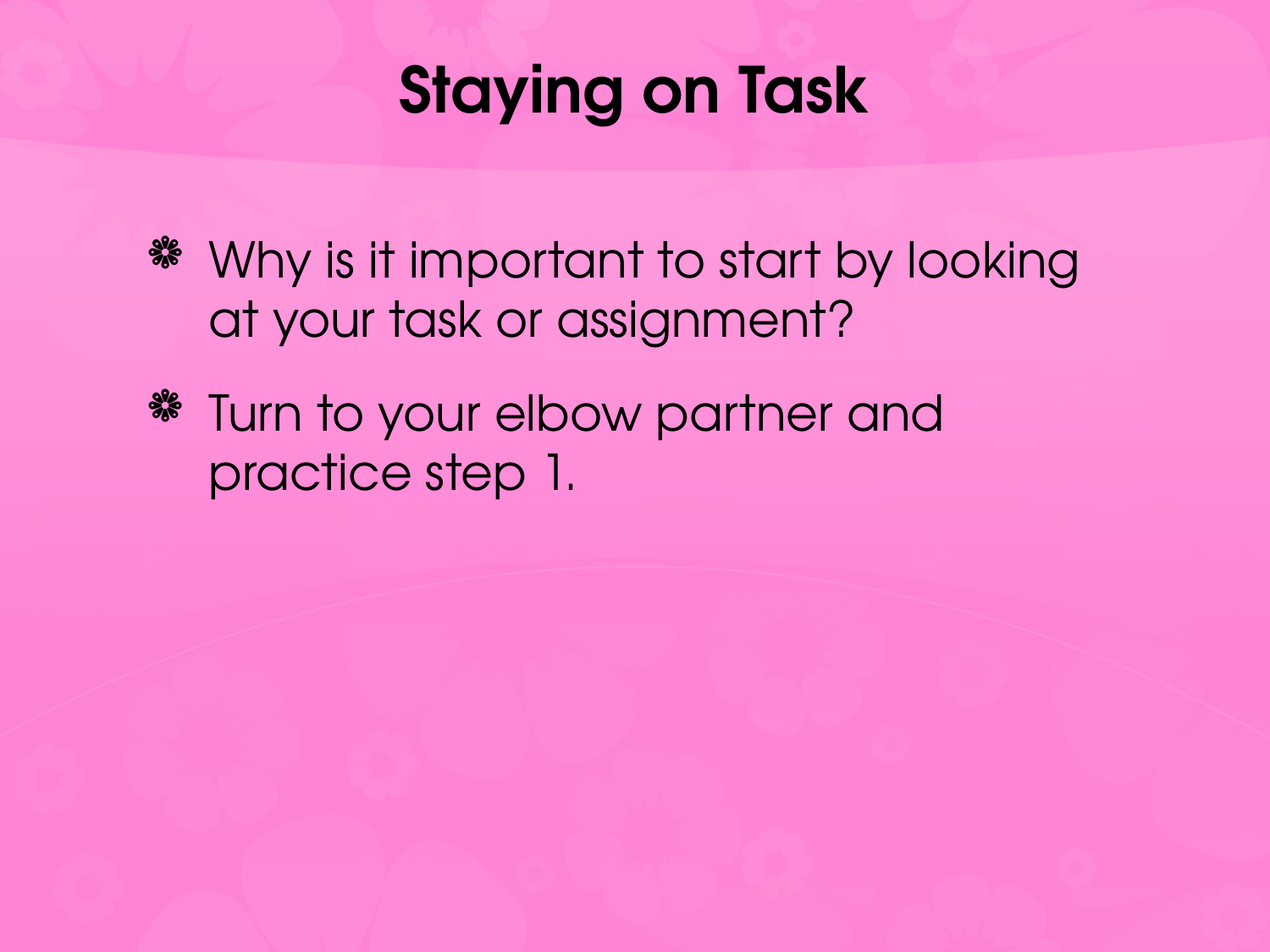

# Staying on Task
Why is it important to start by looking at your task or assignment?
Turn to your elbow partner and practice step 1.